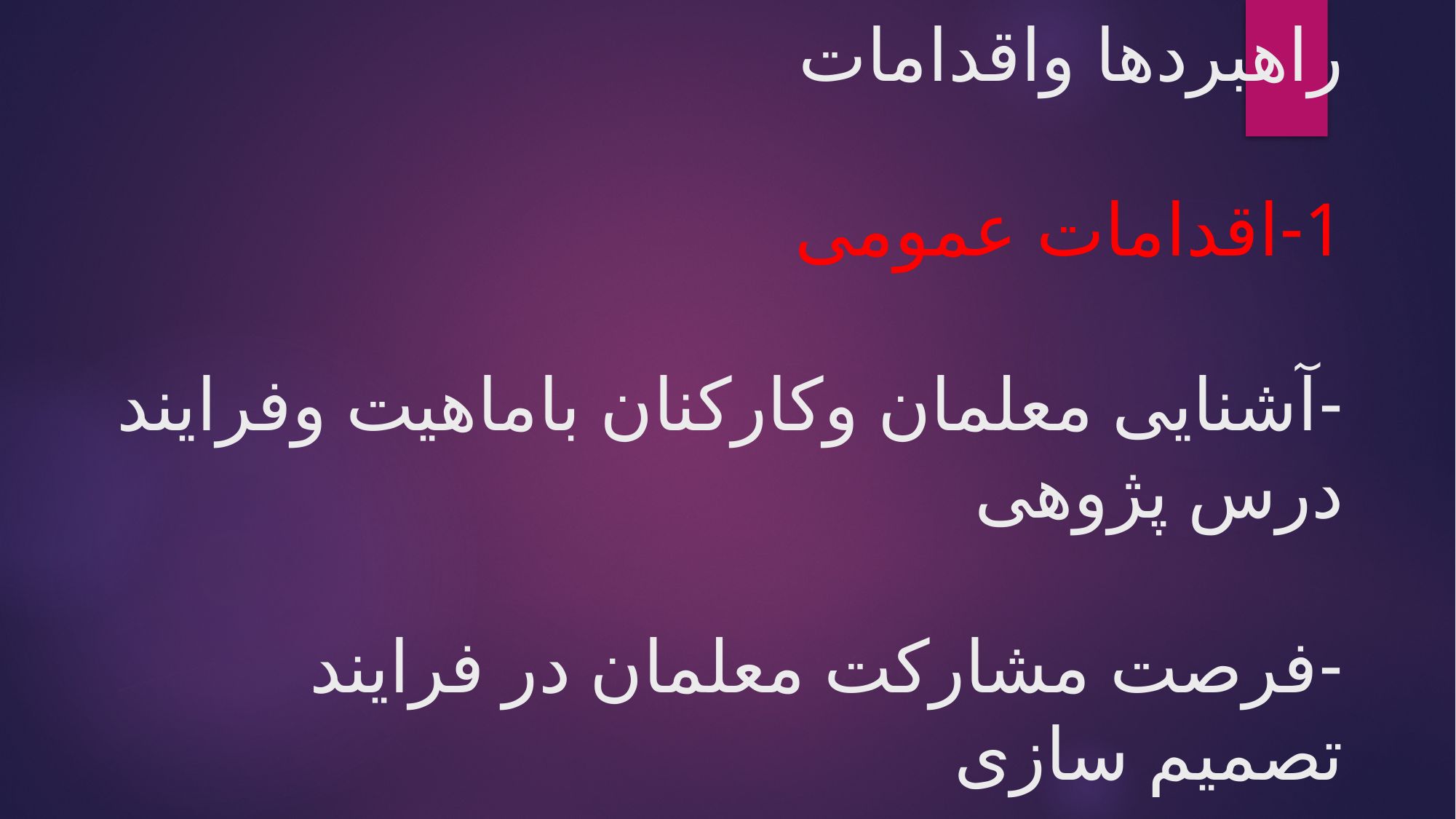

# راهبردها واقدامات 1-اقدامات عمومی -آشنایی معلمان وکارکنان باماهیت وفرایند درس پژوهی -فرصت مشارکت معلمان در فرایند تصمیم سازی